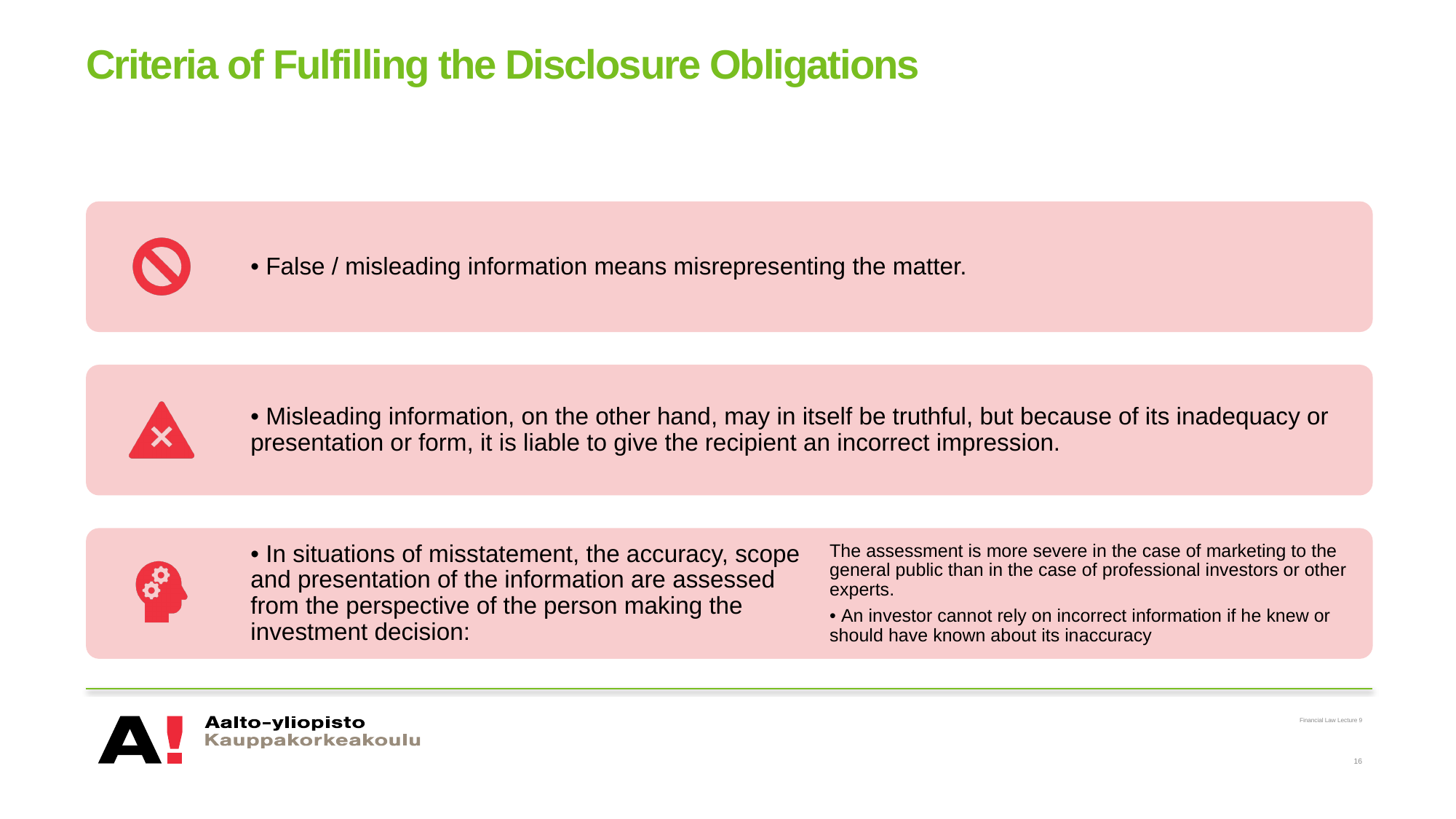

# Criteria of Fulfilling the Disclosure Obligations
• False / misleading information means misrepresenting the matter.
• Misleading information, on the other hand, may in itself be truthful, but because of its inadequacy or presentation or form, it is liable to give the recipient an incorrect impression.
• In situations of misstatement, the accuracy, scope and presentation of the information are assessed from the perspective of the person making the investment decision:
The assessment is more severe in the case of marketing to the general public than in the case of professional investors or other experts.
• An investor cannot rely on incorrect information if he knew or should have known about its inaccuracy
Financial Law Lecture 9
16